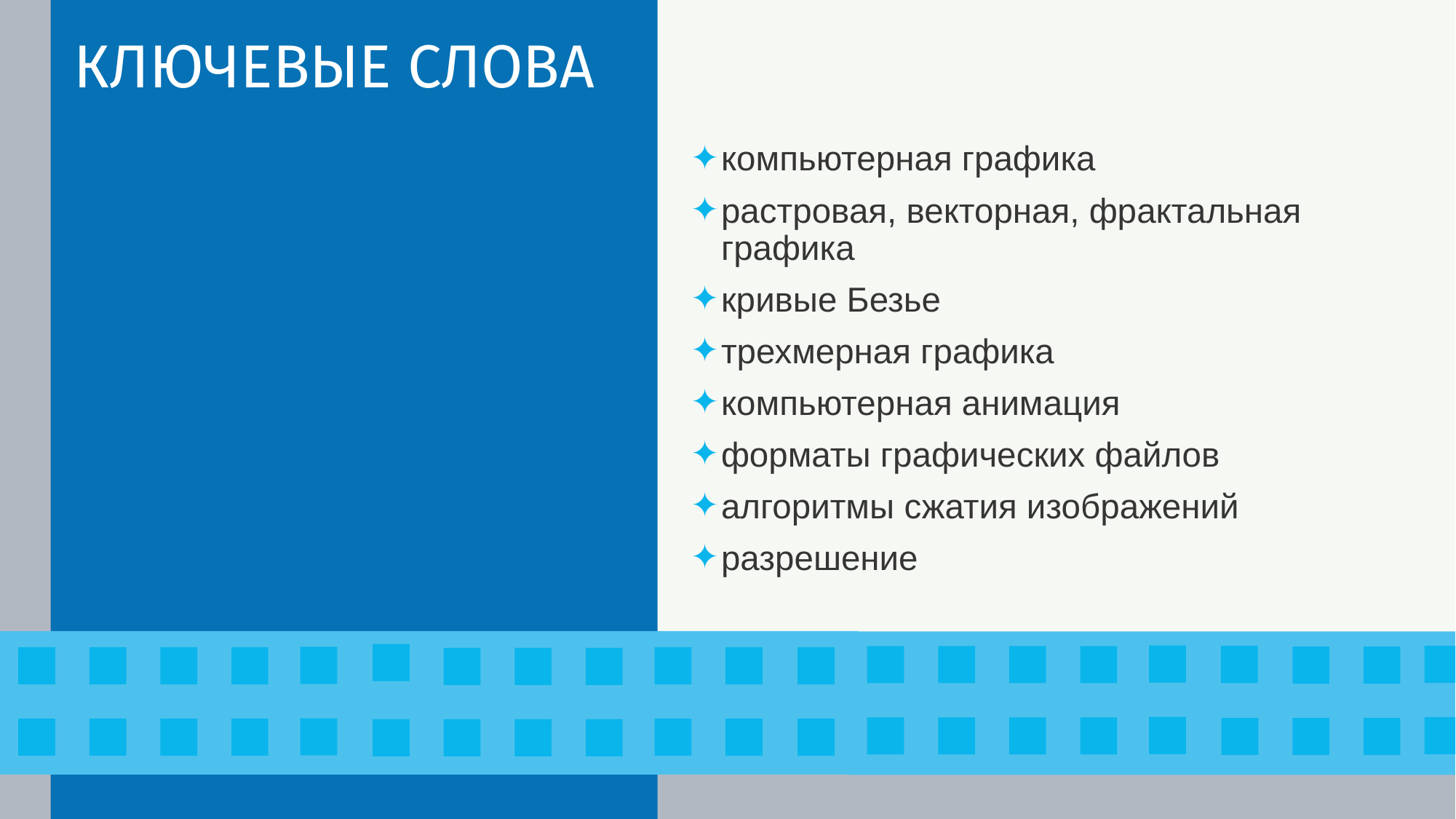

# КЛЮЧЕВЫЕ СЛОВА
компьютерная графика
растровая, векторная, фрактальная графика
кривые Безье
трехмерная графика
компьютерная анимация
форматы графических файлов
алгоритмы сжатия изображений
разрешение